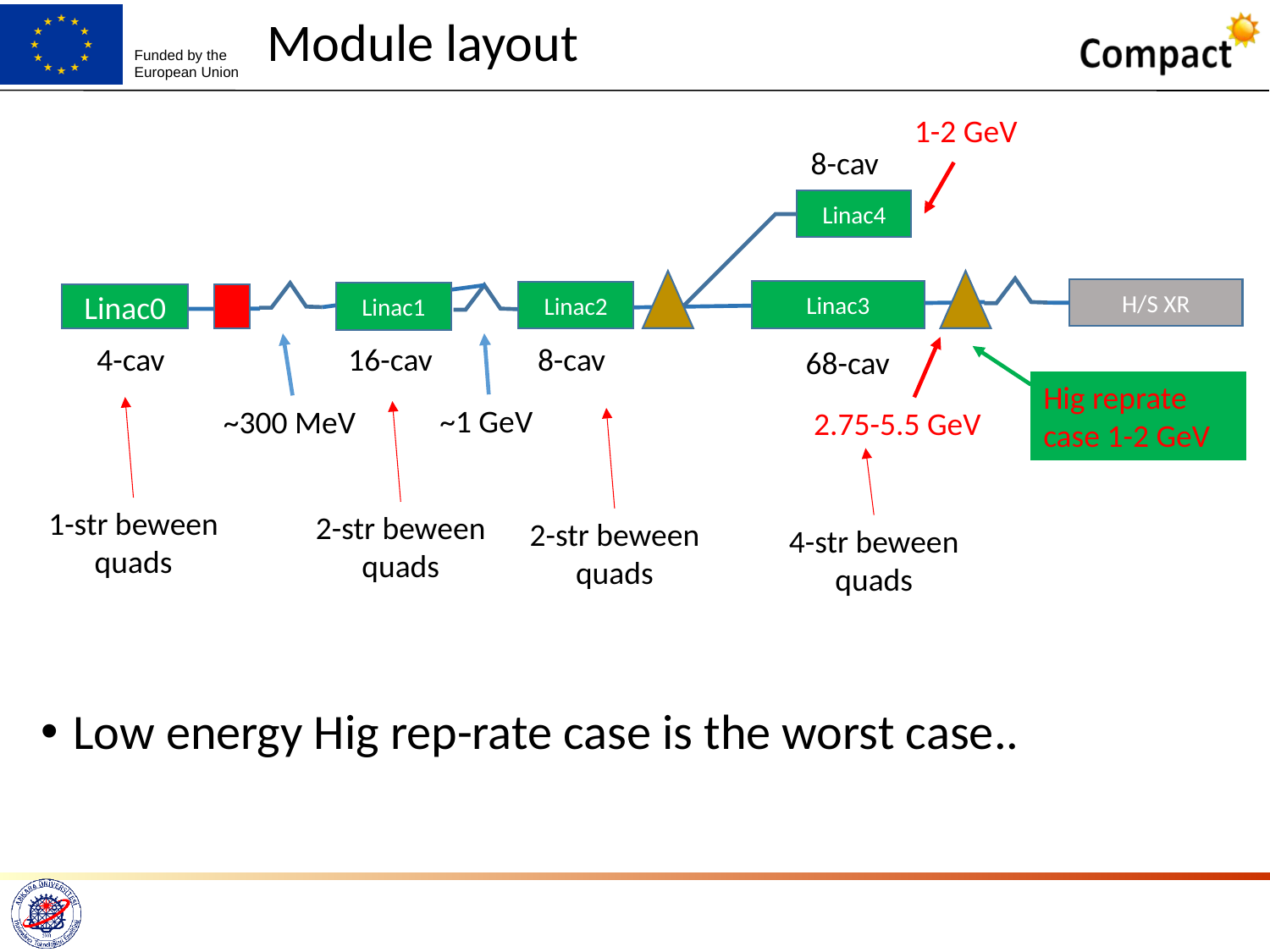

# Module layout
1-2 GeV
8-cav
Linac4

H/S XR
Linac3
Linac2
Linac1
Linac0

4-cav
16-cav
8-cav
68-cav
Hig reprate case 1-2 GeV
~1 GeV
~300 MeV
2.75-5.5 GeV
1-str beween quads
2-str beween quads
2-str beween quads
4-str beween quads
Low energy Hig rep-rate case is the worst case..